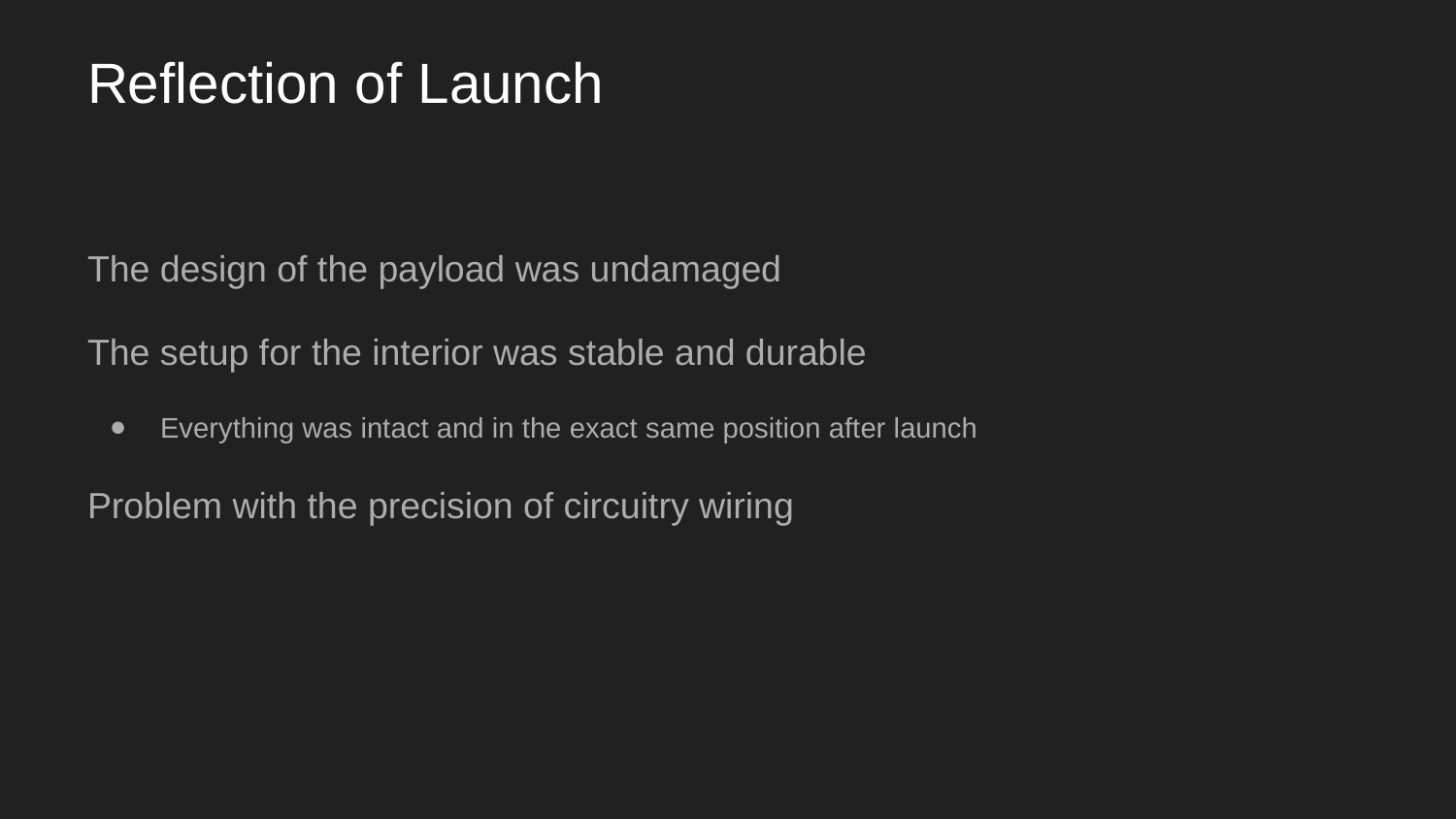

# Reflection of Launch
The design of the payload was undamaged
The setup for the interior was stable and durable
Everything was intact and in the exact same position after launch
Problem with the precision of circuitry wiring